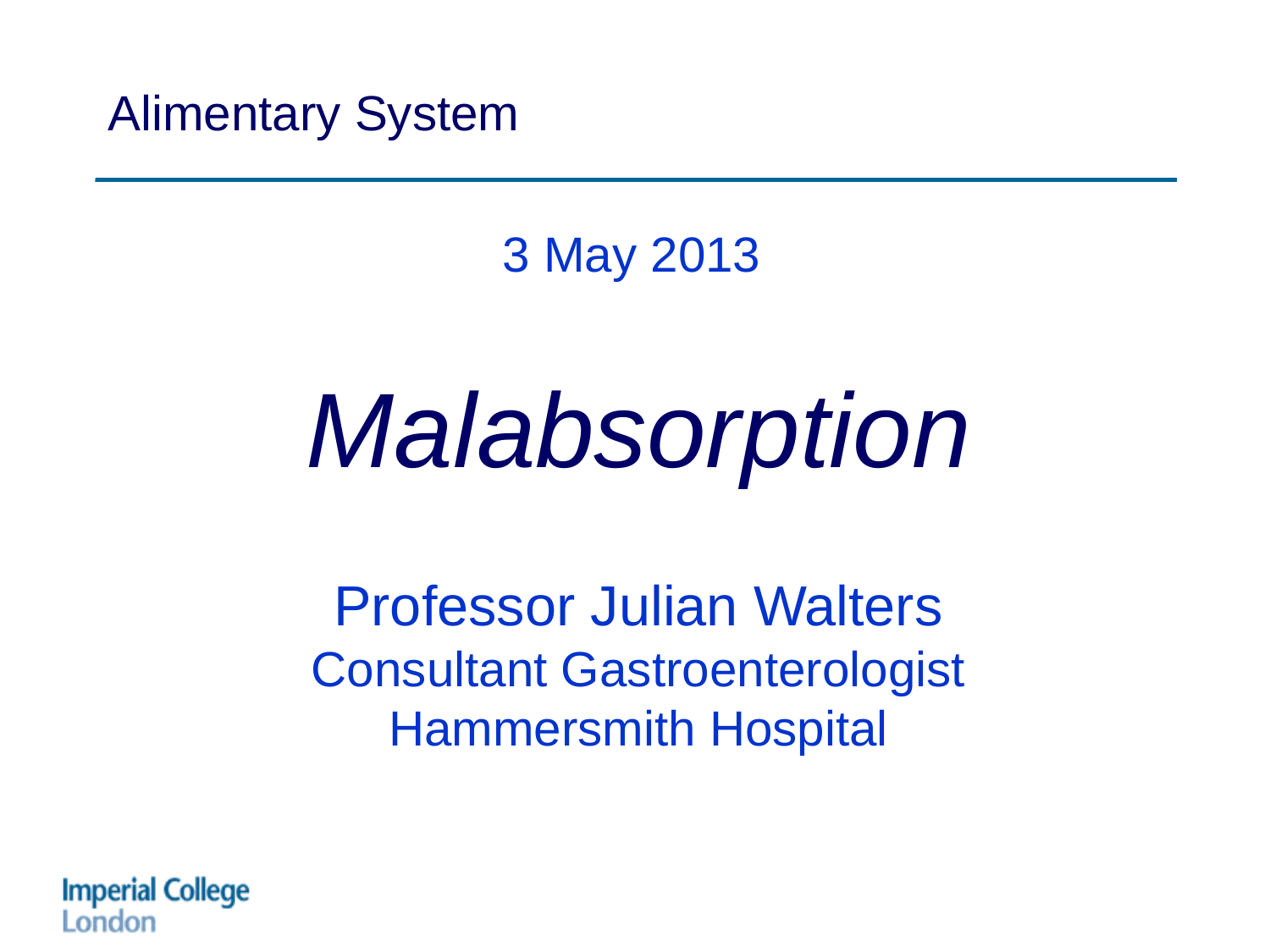

# Alimentary System
3 May 2013
Malabsorption

Professor Julian Walters
Consultant Gastroenterologist
Hammersmith Hospital